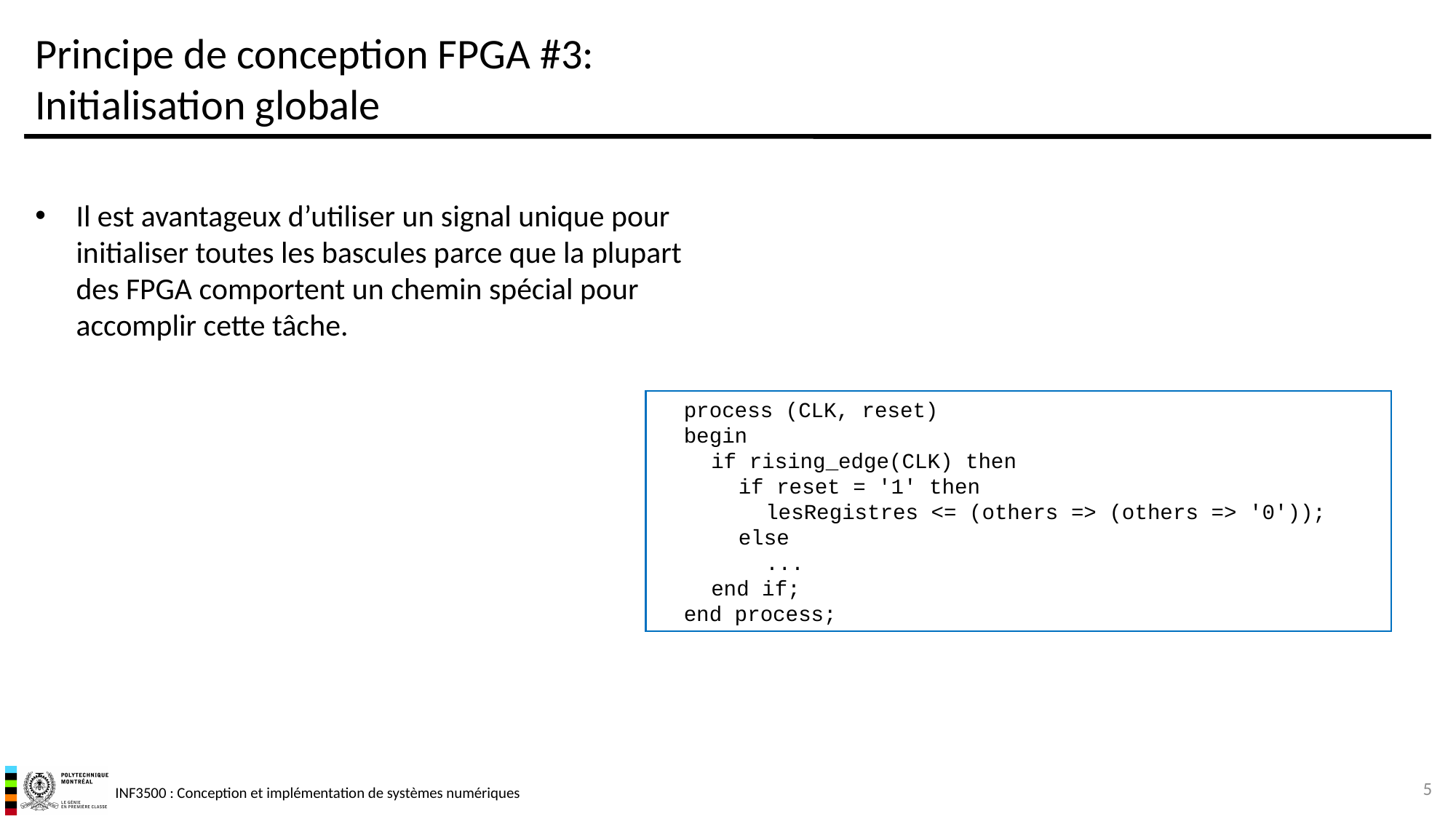

# Principe de conception FPGA #3: Initialisation globale
Il est avantageux d’utiliser un signal unique pour initialiser toutes les bascules parce que la plupart des FPGA comportent un chemin spécial pour accomplir cette tâche.
	process (CLK, reset)
	begin
		if rising_edge(CLK) then
			if reset = '1' then
				lesRegistres <= (others => (others => '0'));
			else
				...
		end if;
	end process;
5